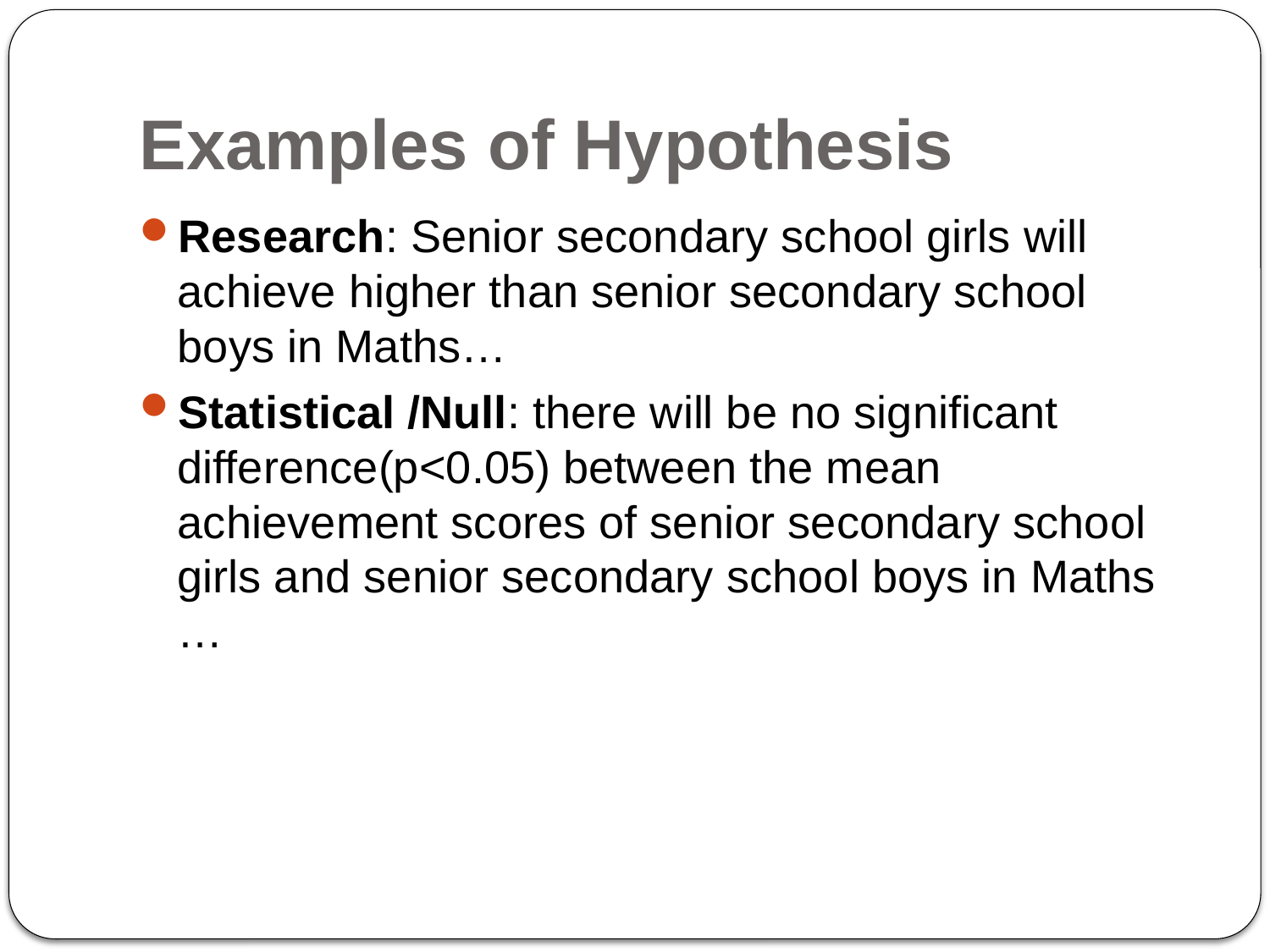

# Examples of Hypothesis
Research: Senior secondary school girls will achieve higher than senior secondary school boys in Maths…
Statistical /Null: there will be no significant difference(p<0.05) between the mean achievement scores of senior secondary school girls and senior secondary school boys in Maths …